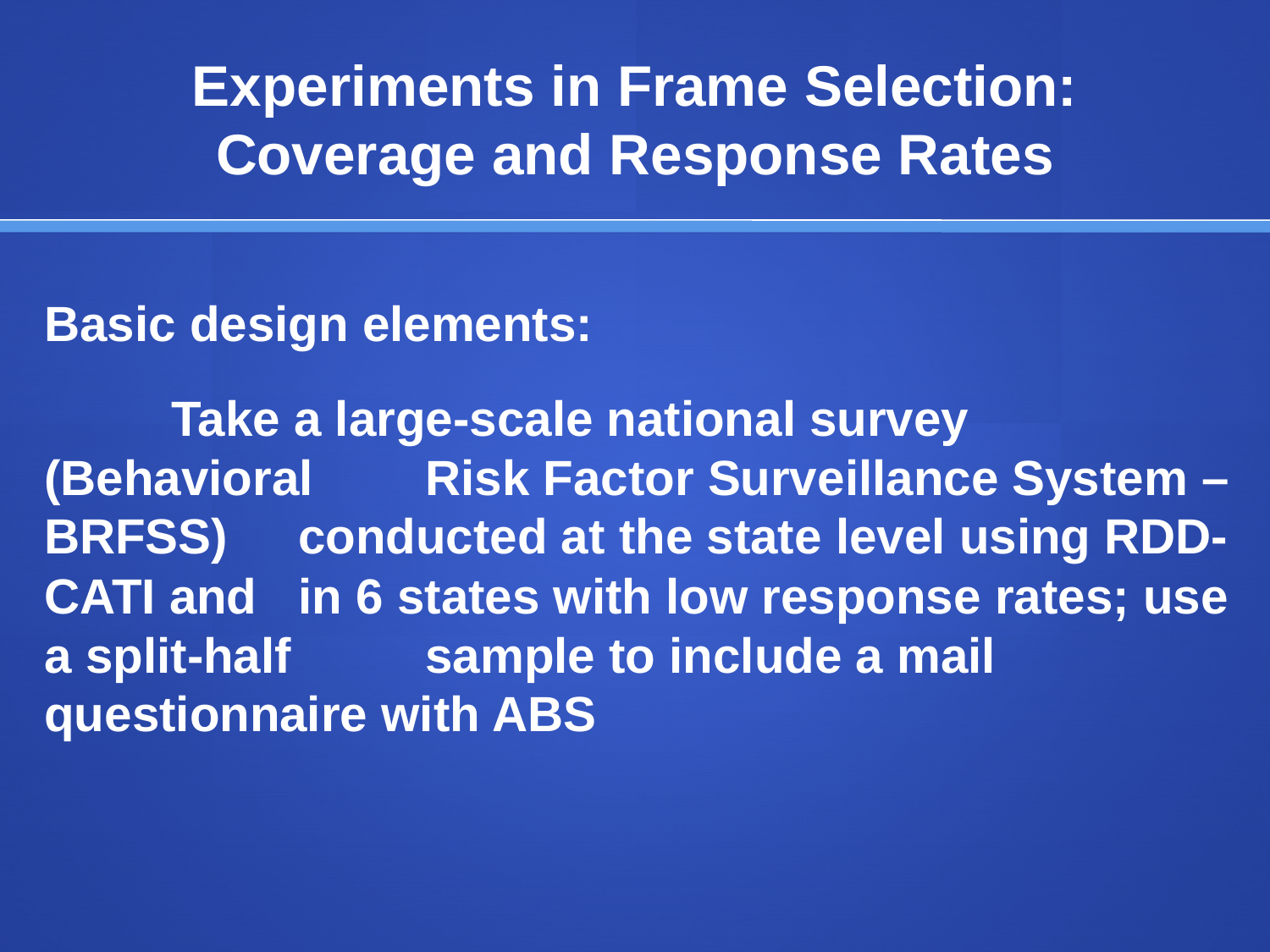

# Experiments in Frame Selection: Coverage and Response Rates
Basic design elements:
	Take a large-scale national survey (Behavioral 	Risk Factor Surveillance System – BRFSS) 	conducted at the state level using RDD-CATI and 	in 6 states with low response rates; use a split-half 	sample to include a mail questionnaire with ABS